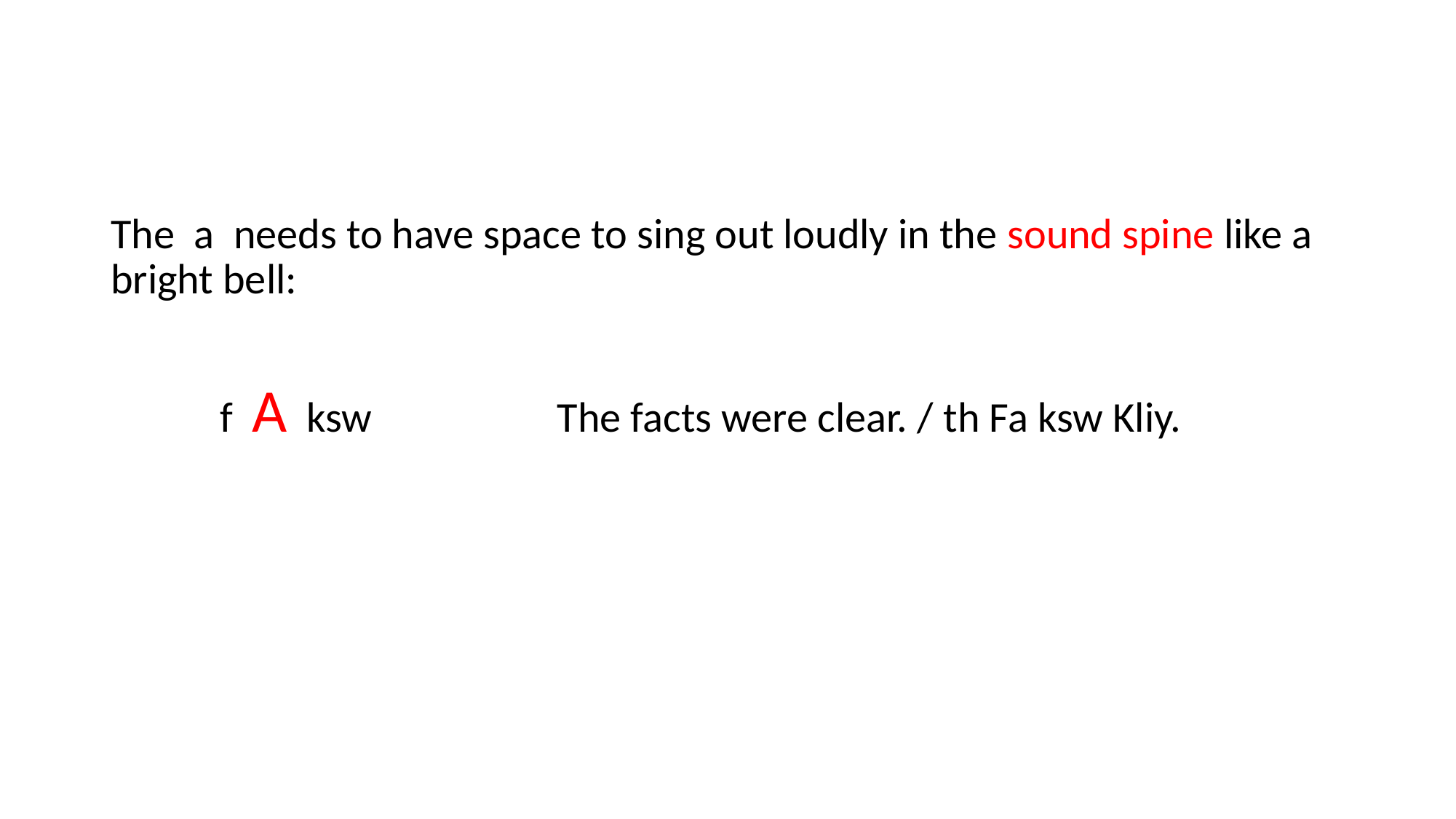

The  a  needs to have space to sing out loudly in the sound spine like a bright bell:

	f  A  ksw		 The facts were clear. / th Fa ksw Kliy.